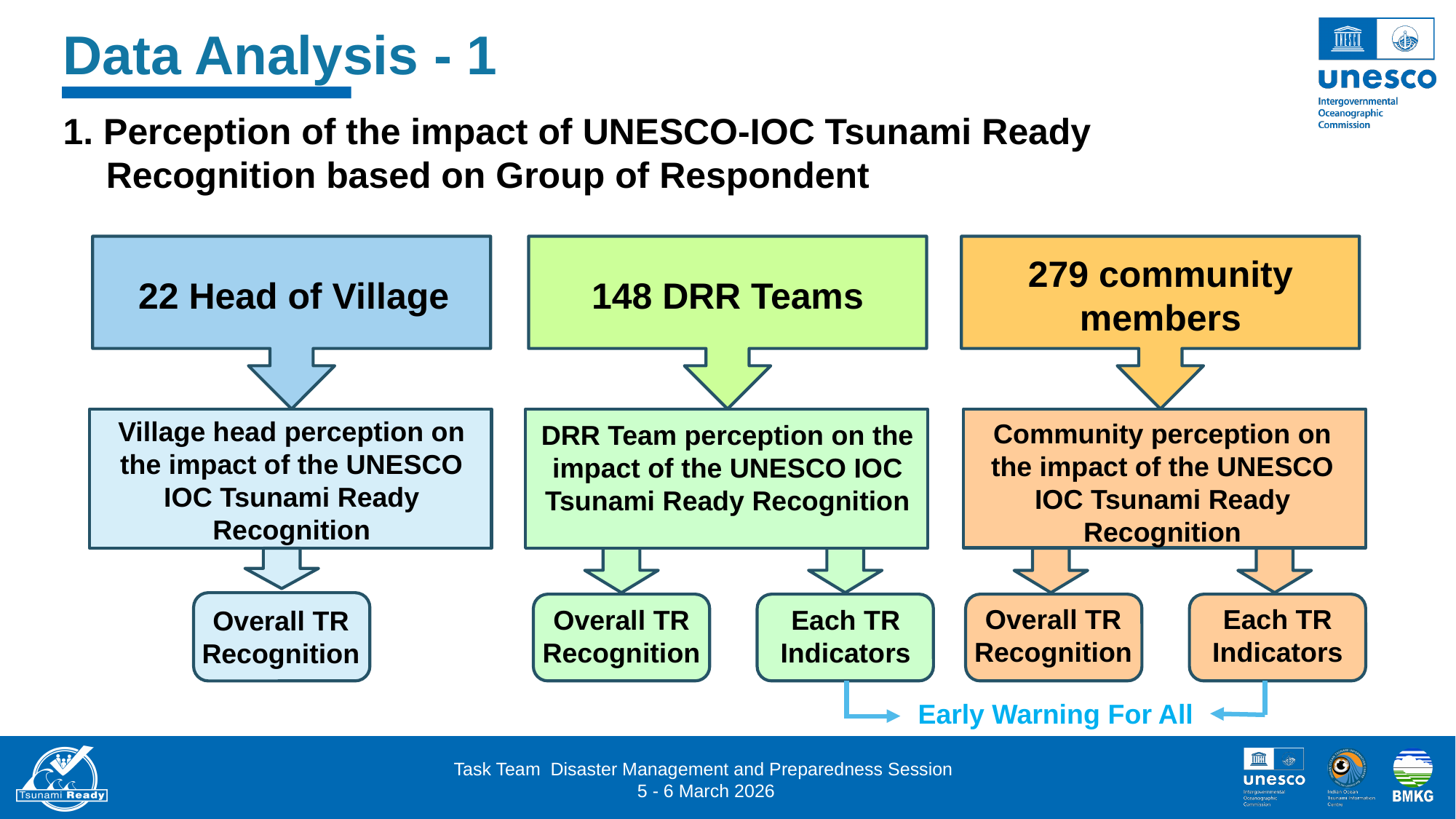

Data Analysis - 1
1. Perception of the impact of UNESCO-IOC Tsunami Ready Recognition based on Group of Respondent

279 community members
22 Head of Village
148 DRR Teams
Village head perception on the impact of the UNESCO IOC Tsunami Ready Recognition

Community perception on the impact of the UNESCO IOC Tsunami Ready Recognition
DRR Team perception on the impact of the UNESCO IOC Tsunami Ready Recognition
Each TR Indicators
Overall TR Recognition
Each TR Indicators
Overall TR Recognition
Overall TR Recognition
Early Warning For All